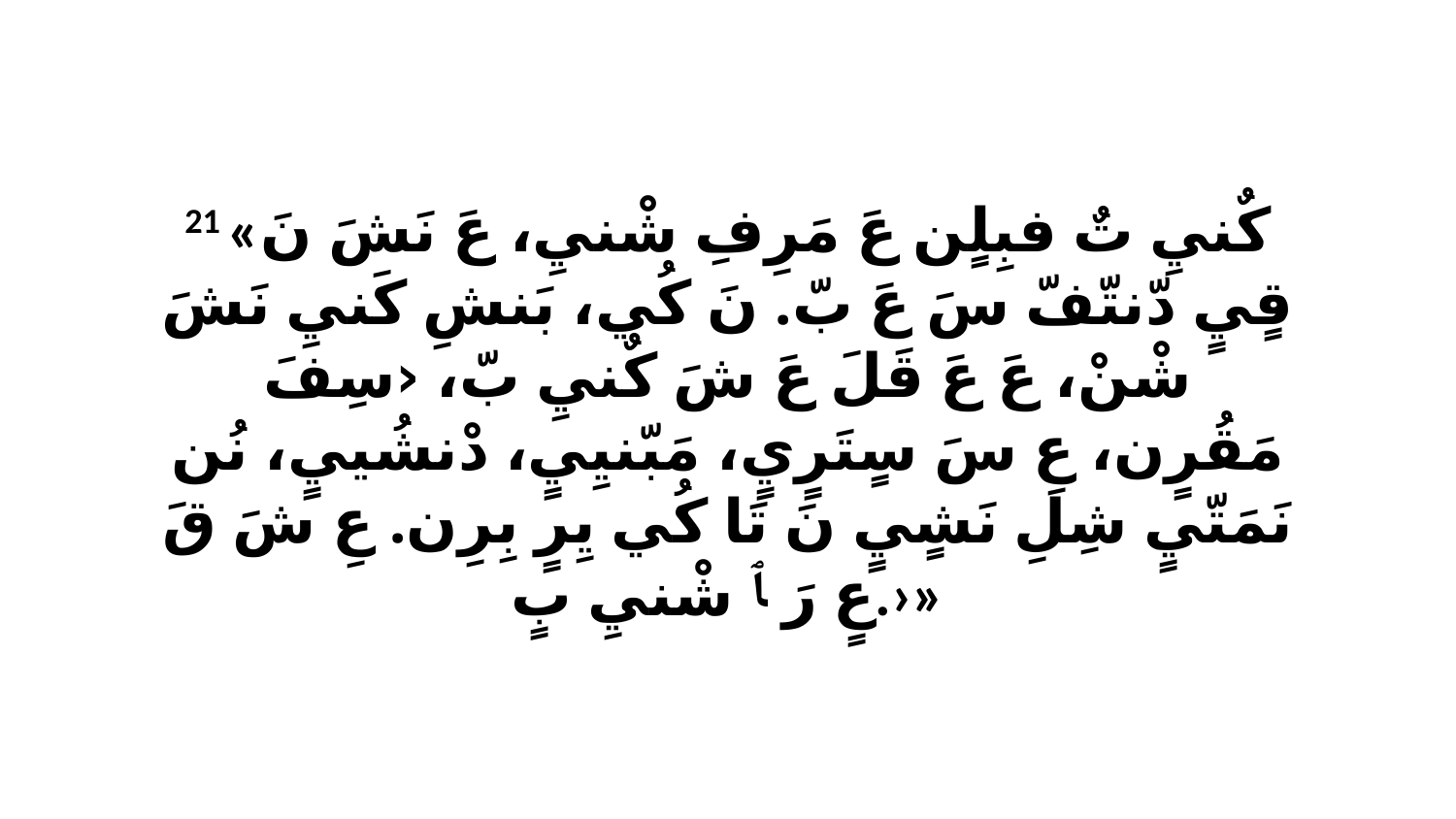

21 «كٌنيِ تٌ فبِلٍن عَ مَرِفِ شْنيِ، عَ نَشَ نَ قٍيٍ دّنتّفّ سَ عَ بّ. نَ كُي، بَنشِ كَنيِ نَشَ شْنْ، عَ عَ قَلَ عَ شَ كٌنيِ بّ، ‹سِفَ مَقُرٍن، عِ سَ سٍتَرٍيٍ، مَبّنيِيٍ، دْنشُييٍ، نُن نَمَتّيٍ شِلِ نَشٍيٍ نَ تَا كُي يِرٍ بِرِن. عِ شَ قَ عٍ رَ ﭑ شْنيِ بٍ.›»